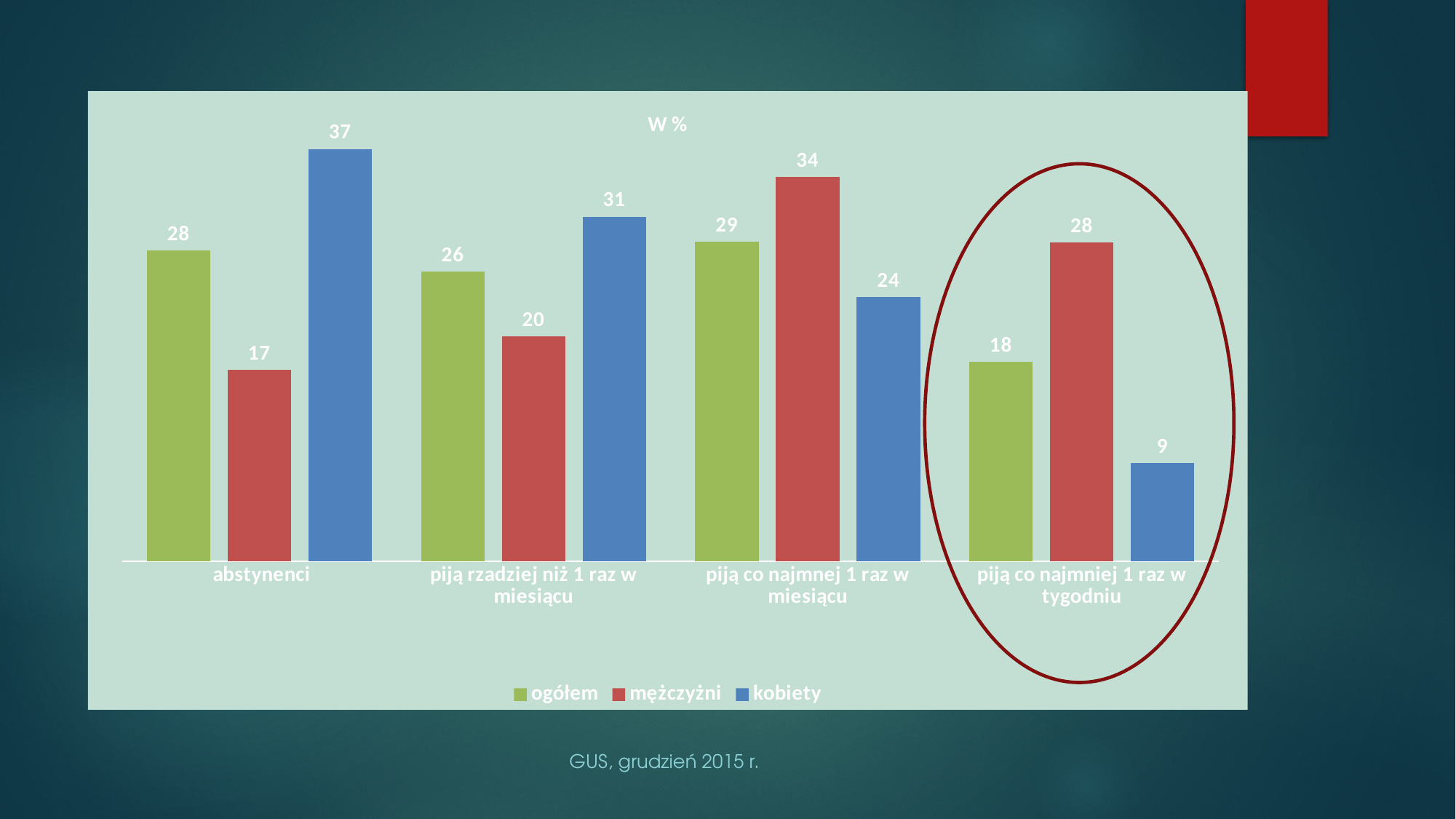

#

### Chart: W %

| Category | ogółem | mężczyżni | kobiety |
|---|---|---|---|
|  abstynenci | 27.754231947040537 | 17.08700177648875 | 36.838931272891465 |
| piją rzadziej niż 1 raz w miesiącu | 25.87625469443208 | 20.113622286714204 | 30.783975059747153 |
| piją co najmnej 1 raz w miesiącu | 28.52855428650457 | 34.31834969738397 | 23.597700669860902 |
| piją co najmniej 1 raz w tygodniu | 17.840959072023104 | 28.481026239413097 | 8.77939299749981 |

GUS, grudzień 2015 r.